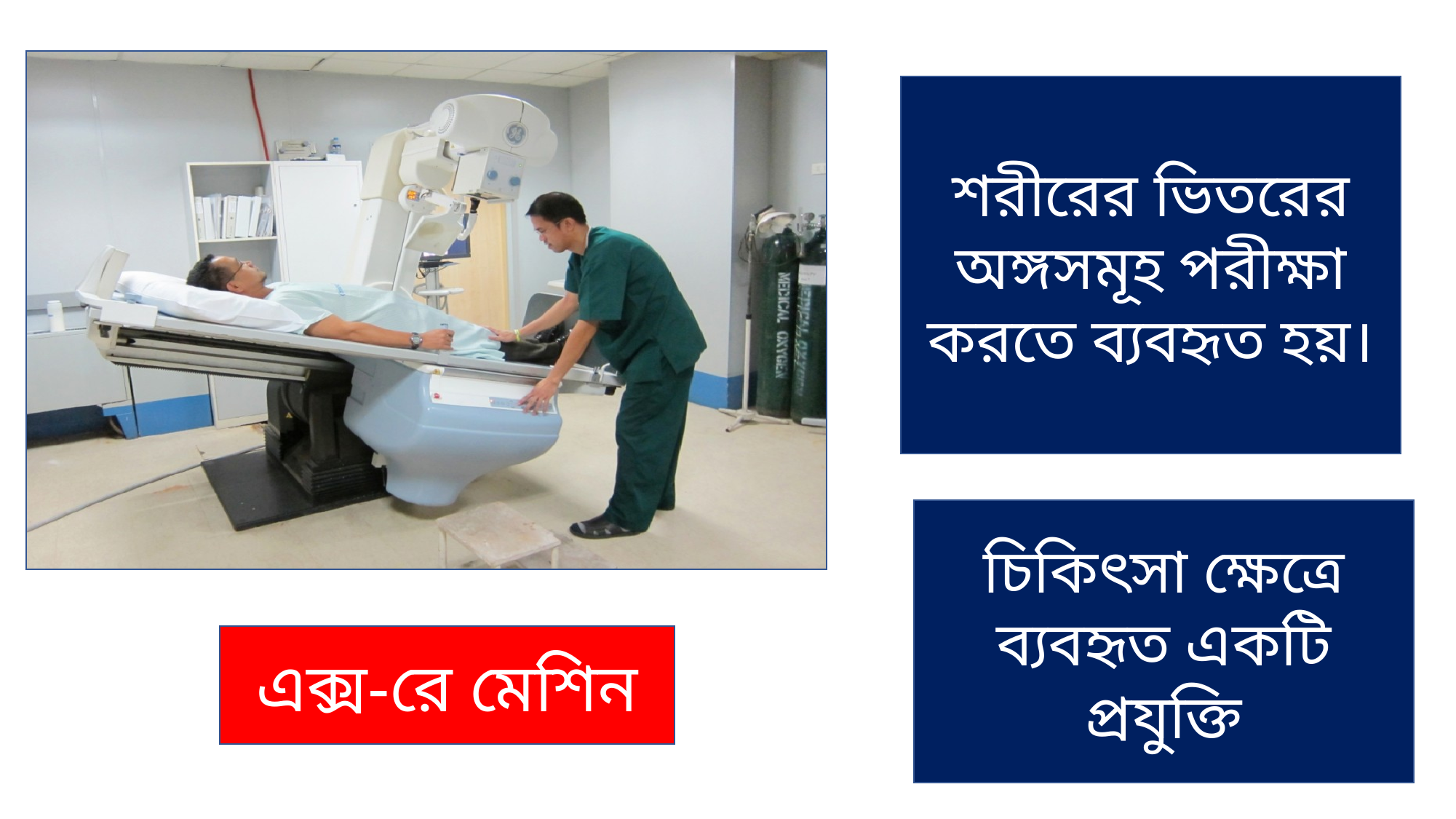

শরীরের ভিতরের অঙ্গসমূহ পরীক্ষা করতে ব্যবহৃত হয়।
চিকিৎসা ক্ষেত্রে ব্যবহৃত একটি প্রযুক্তি
এক্স-রে মেশিন